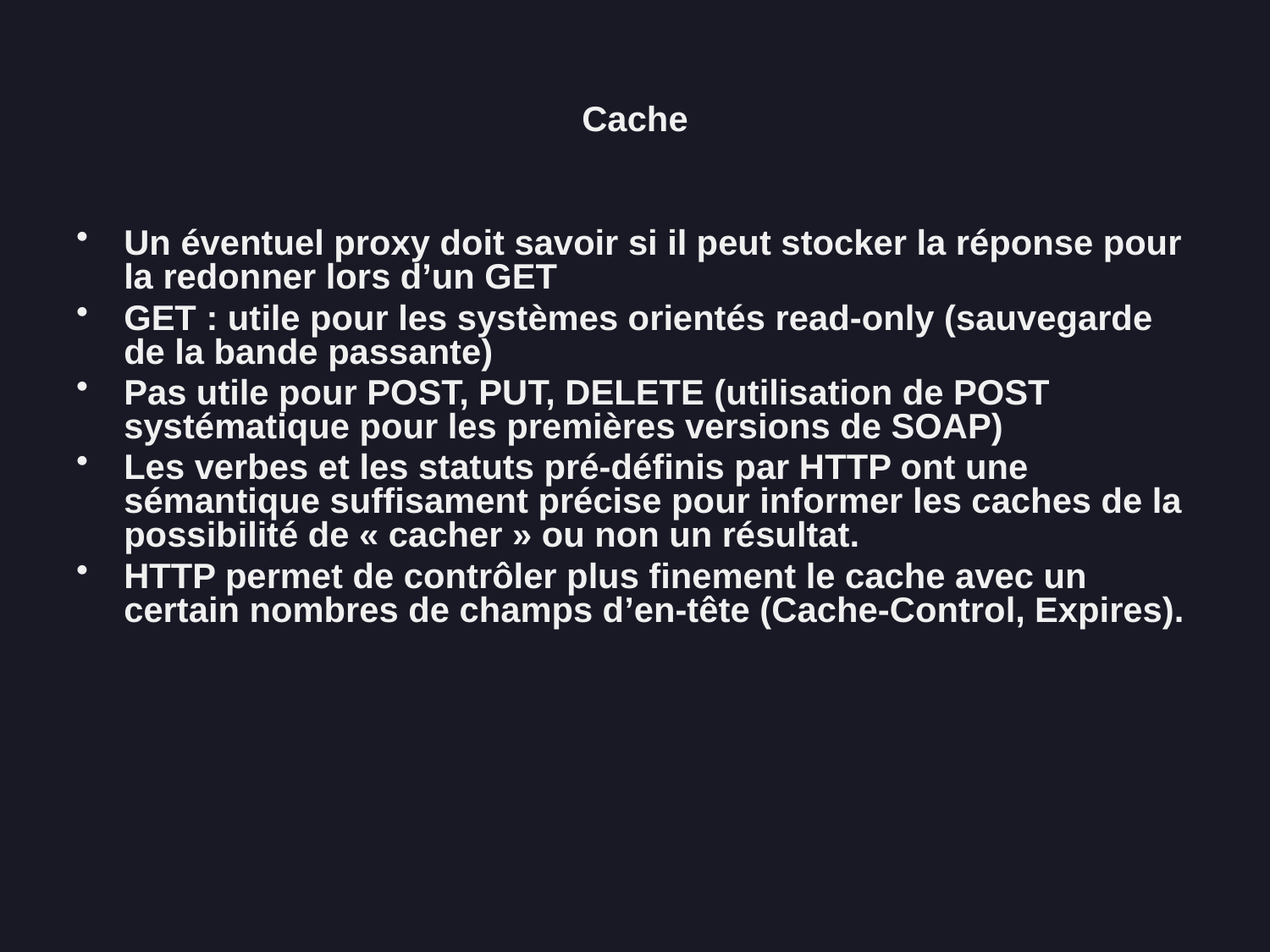

# Cache
Un éventuel proxy doit savoir si il peut stocker la réponse pour la redonner lors d’un GET
GET : utile pour les systèmes orientés read-only (sauvegarde de la bande passante)
Pas utile pour POST, PUT, DELETE (utilisation de POST systématique pour les premières versions de SOAP)
Les verbes et les statuts pré-définis par HTTP ont une sémantique suffisament précise pour informer les caches de la possibilité de « cacher » ou non un résultat.
HTTP permet de contrôler plus finement le cache avec un certain nombres de champs d’en-tête (Cache-Control, Expires).